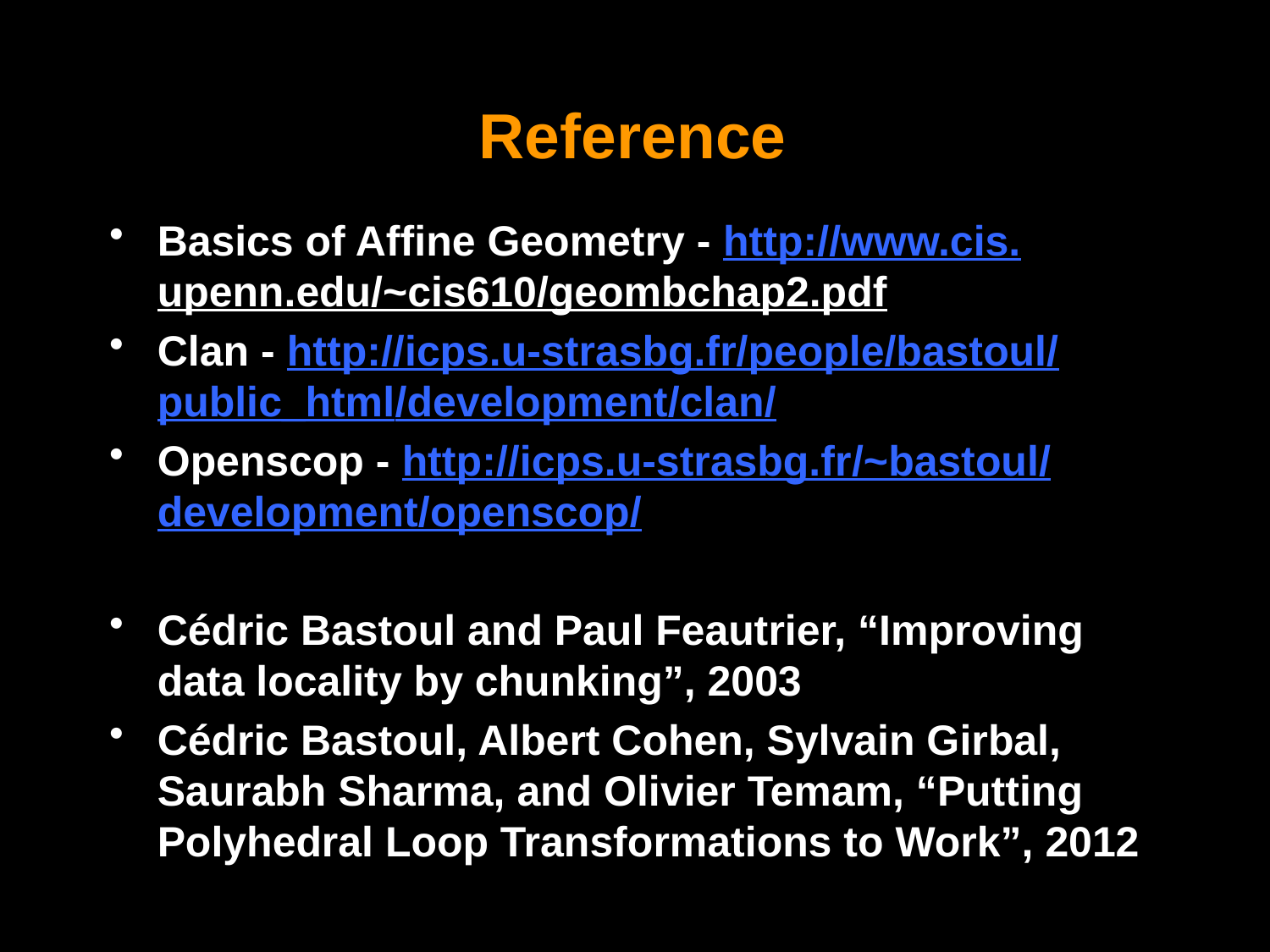

# Reference
Basics of Affine Geometry - http://www.cis.
upenn.edu/~cis610/geombchap2.pdf
Clan - http://icps.u-strasbg.fr/people/bastoul/
public_html/development/clan/
Openscop - http://icps.u-strasbg.fr/~bastoul/
development/openscop/

Cédric Bastoul and Paul Feautrier, “Improving data locality by chunking”, 2003
Cédric Bastoul, Albert Cohen, Sylvain Girbal, Saurabh Sharma, and Olivier Temam, “Putting Polyhedral Loop Transformations to Work”, 2012